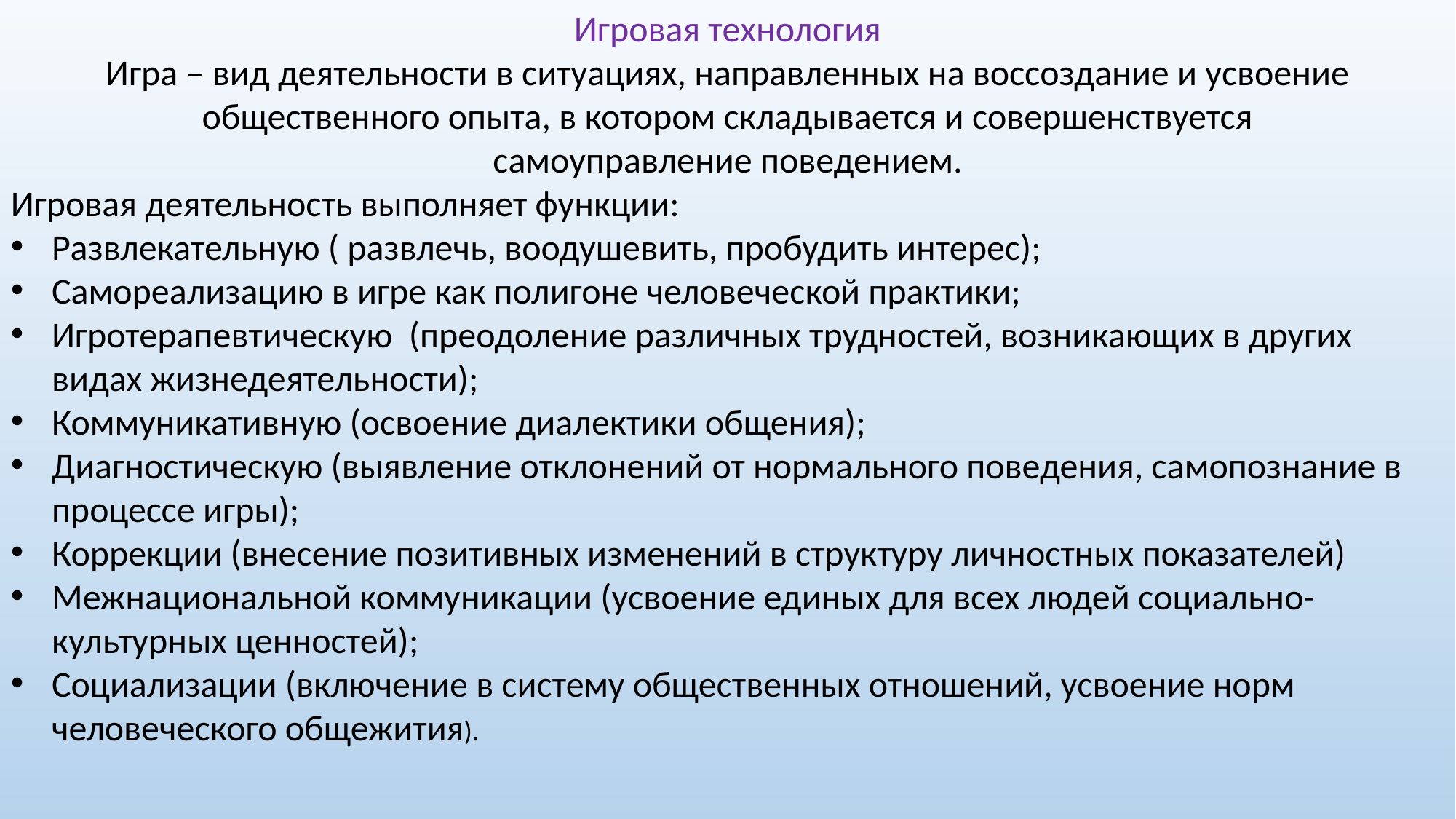

Игровая технология
Игра – вид деятельности в ситуациях, направленных на воссоздание и усвоение общественного опыта, в котором складывается и совершенствуется
самоуправление поведением.
Игровая деятельность выполняет функции:
Развлекательную ( развлечь, воодушевить, пробудить интерес);
Самореализацию в игре как полигоне человеческой практики;
Игротерапевтическую  (преодоление различных трудностей, возникающих в других видах жизнедеятельности);
Коммуникативную (освоение диалектики общения);
Диагностическую (выявление отклонений от нормального поведения, самопознание в процессе игры);
Коррекции (внесение позитивных изменений в структуру личностных показателей)
Межнациональной коммуникации (усвоение единых для всех людей социально-культурных ценностей);
Социализации (включение в систему общественных отношений, усвоение норм человеческого общежития).